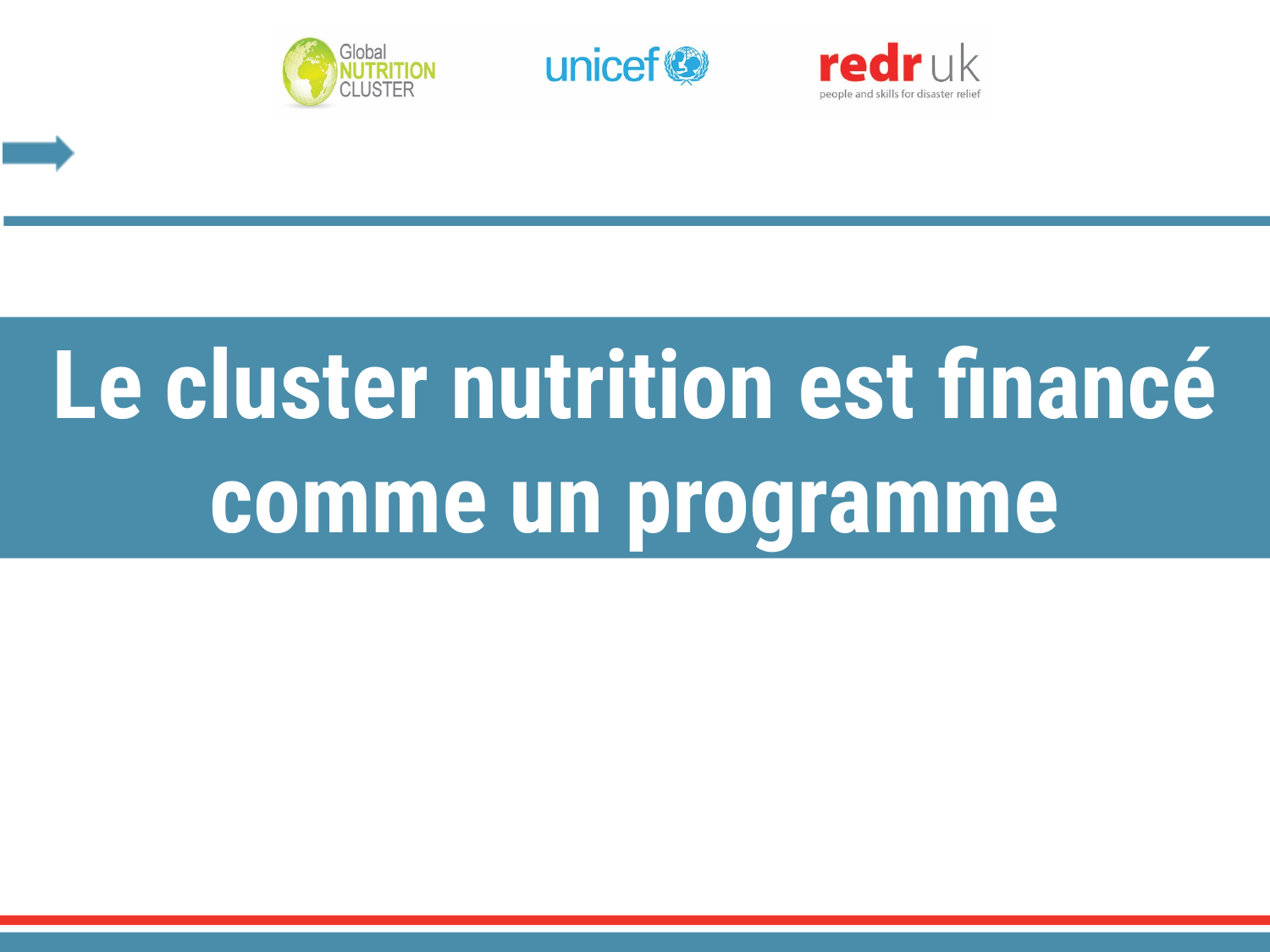

Le cluster nutrition est financé comme un programme